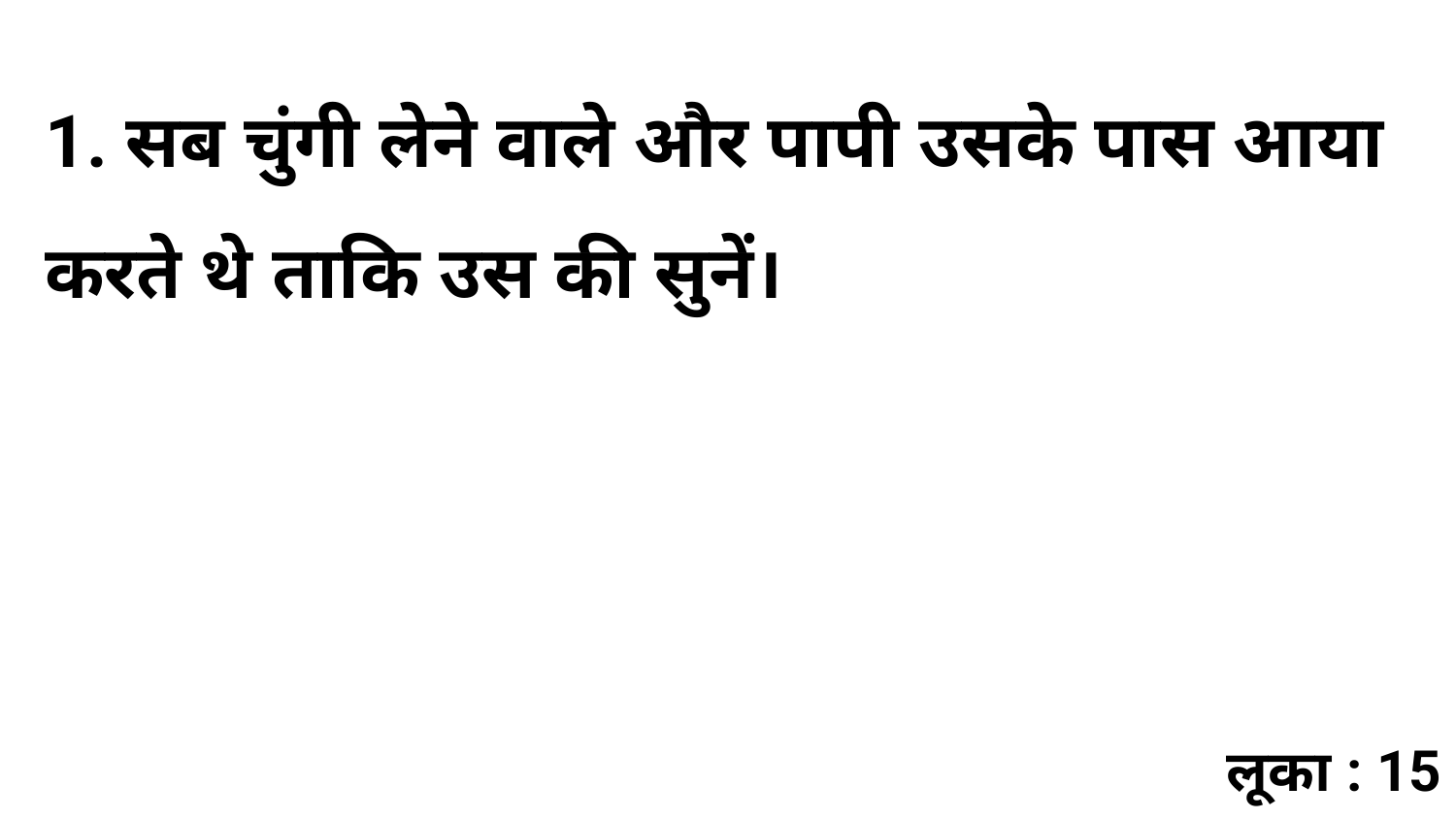

1. सब चुंगी लेने वाले और पापी उसके पास आया करते थे ताकि उस की सुनें।
लूका : 15